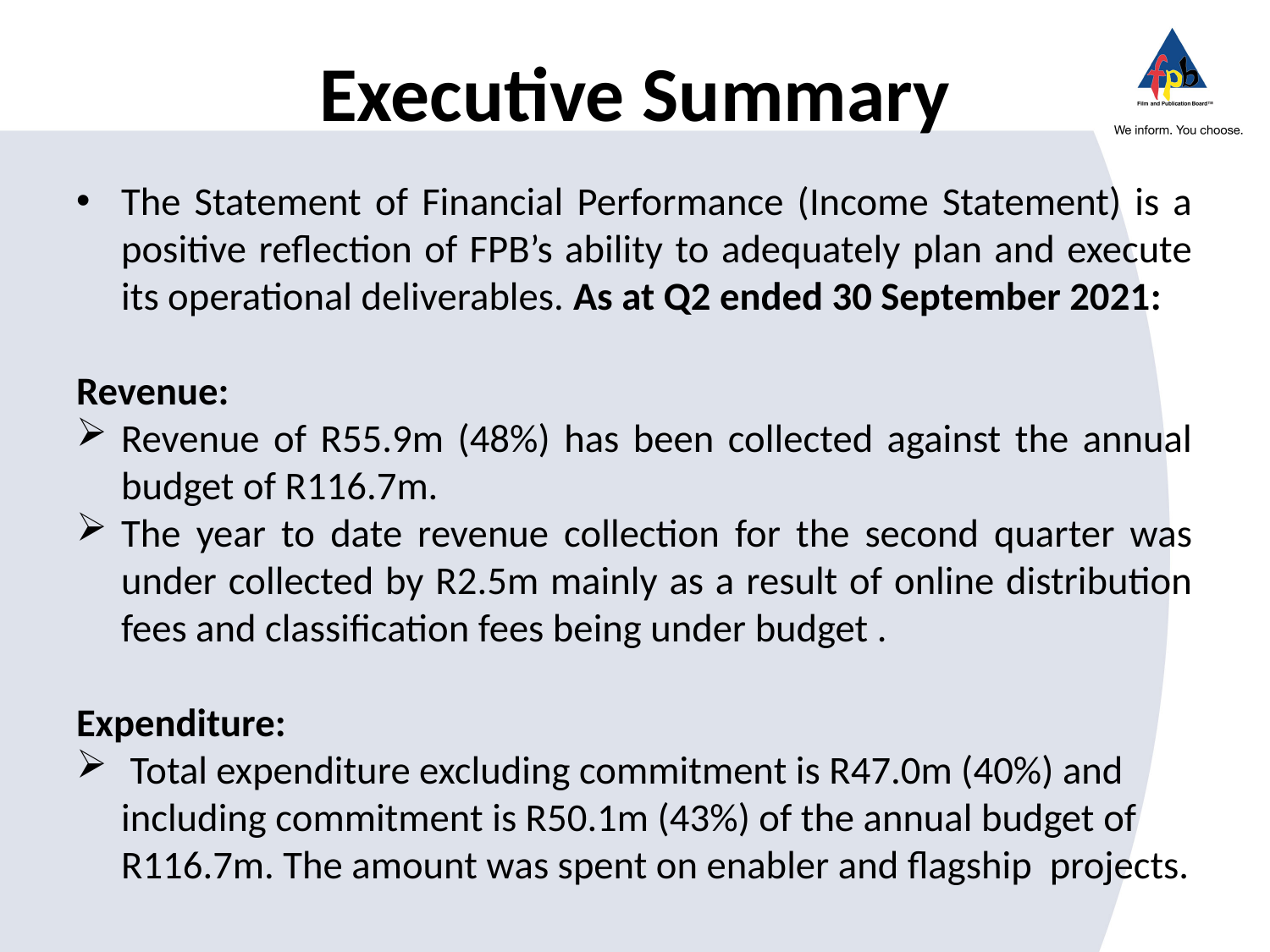

# Executive Summary
The Statement of Financial Performance (Income Statement) is a positive reflection of FPB’s ability to adequately plan and execute its operational deliverables. As at Q2 ended 30 September 2021:

Revenue:
Revenue of R55.9m (48%) has been collected against the annual budget of R116.7m.
The year to date revenue collection for the second quarter was under collected by R2.5m mainly as a result of online distribution fees and classification fees being under budget .

Expenditure:
 Total expenditure excluding commitment is R47.0m (40%) and including commitment is R50.1m (43%) of the annual budget of R116.7m. The amount was spent on enabler and flagship  projects.